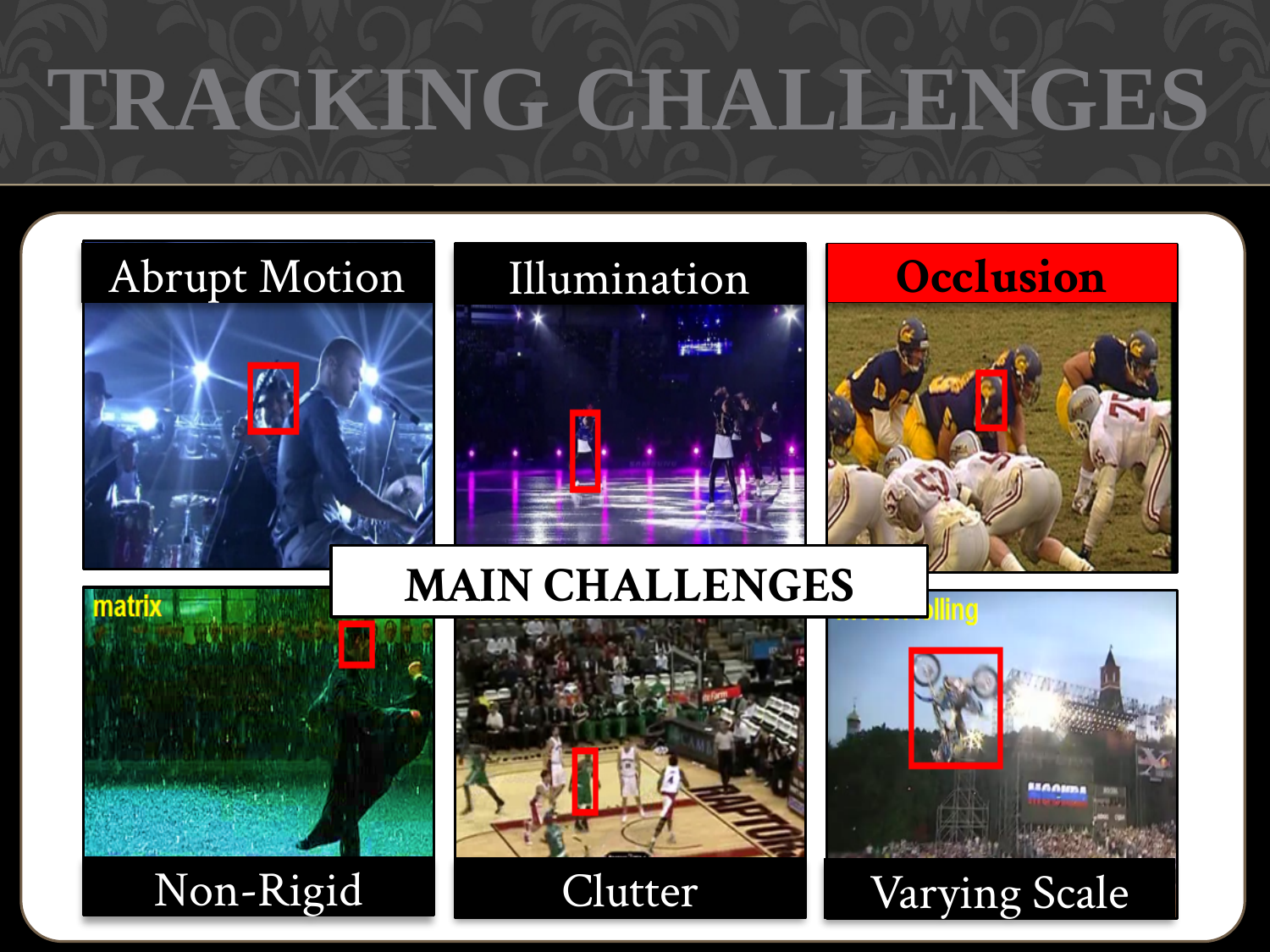

TRACKING CHALLENGES

MAIN CHALLENGES

Abrupt Motion
Occlusion
Illumination
Non-Rigid
Clutter
Varying Scale
Kourosh Meshgi – ISHII LAB  - DEC 2013 - Slide 3